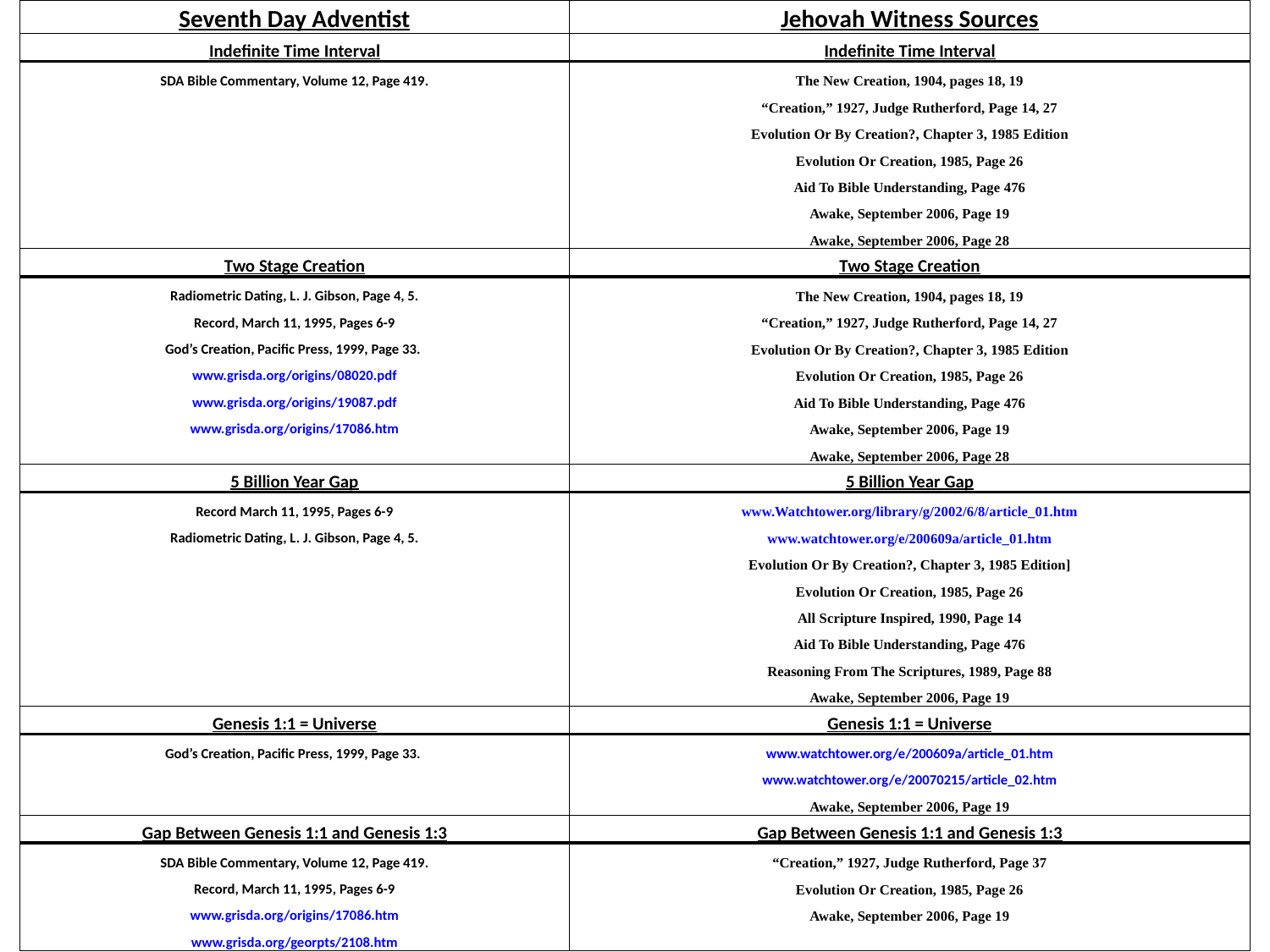

| Seventh Day Adventist | Jehovah Witness Sources |
| --- | --- |
| Indefinite Time Interval | Indefinite Time Interval |
| SDA Bible Commentary, Volume 12, Page 419. | The New Creation, 1904, pages 18, 19 |
|  | “Creation,” 1927, Judge Rutherford, Page 14, 27 |
|  | Evolution Or By Creation?, Chapter 3, 1985 Edition |
|  | Evolution Or Creation, 1985, Page 26 |
|  | Aid To Bible Understanding, Page 476 |
|  | Awake, September 2006, Page 19 |
|  | Awake, September 2006, Page 28 |
| Two Stage Creation | Two Stage Creation |
| Radiometric Dating, L. J. Gibson, Page 4, 5. | The New Creation, 1904, pages 18, 19 |
| Record, March 11, 1995, Pages 6-9 | “Creation,” 1927, Judge Rutherford, Page 14, 27 |
| God’s Creation, Pacific Press, 1999, Page 33. | Evolution Or By Creation?, Chapter 3, 1985 Edition |
| www.grisda.org/origins/08020.pdf | Evolution Or Creation, 1985, Page 26 |
| www.grisda.org/origins/19087.pdf | Aid To Bible Understanding, Page 476 |
| www.grisda.org/origins/17086.htm | Awake, September 2006, Page 19 |
|  | Awake, September 2006, Page 28 |
| 5 Billion Year Gap | 5 Billion Year Gap |
| Record March 11, 1995, Pages 6-9 | www.Watchtower.org/library/g/2002/6/8/article\_01.htm |
| Radiometric Dating, L. J. Gibson, Page 4, 5. | www.watchtower.org/e/200609a/article\_01.htm |
|  | Evolution Or By Creation?, Chapter 3, 1985 Edition] |
|  | Evolution Or Creation, 1985, Page 26 |
|  | All Scripture Inspired, 1990, Page 14 |
|  | Aid To Bible Understanding, Page 476 |
|  | Reasoning From The Scriptures, 1989, Page 88 |
|  | Awake, September 2006, Page 19 |
| Genesis 1:1 = Universe | Genesis 1:1 = Universe |
| God’s Creation, Pacific Press, 1999, Page 33. | www.watchtower.org/e/200609a/article\_01.htm |
|  | www.watchtower.org/e/20070215/article\_02.htm |
|  | Awake, September 2006, Page 19 |
| Gap Between Genesis 1:1 and Genesis 1:3 | Gap Between Genesis 1:1 and Genesis 1:3 |
| SDA Bible Commentary, Volume 12, Page 419. | “Creation,” 1927, Judge Rutherford, Page 37 |
| Record, March 11, 1995, Pages 6-9 | Evolution Or Creation, 1985, Page 26 |
| www.grisda.org/origins/17086.htm | Awake, September 2006, Page 19 |
| www.grisda.org/georpts/2108.htm |  |